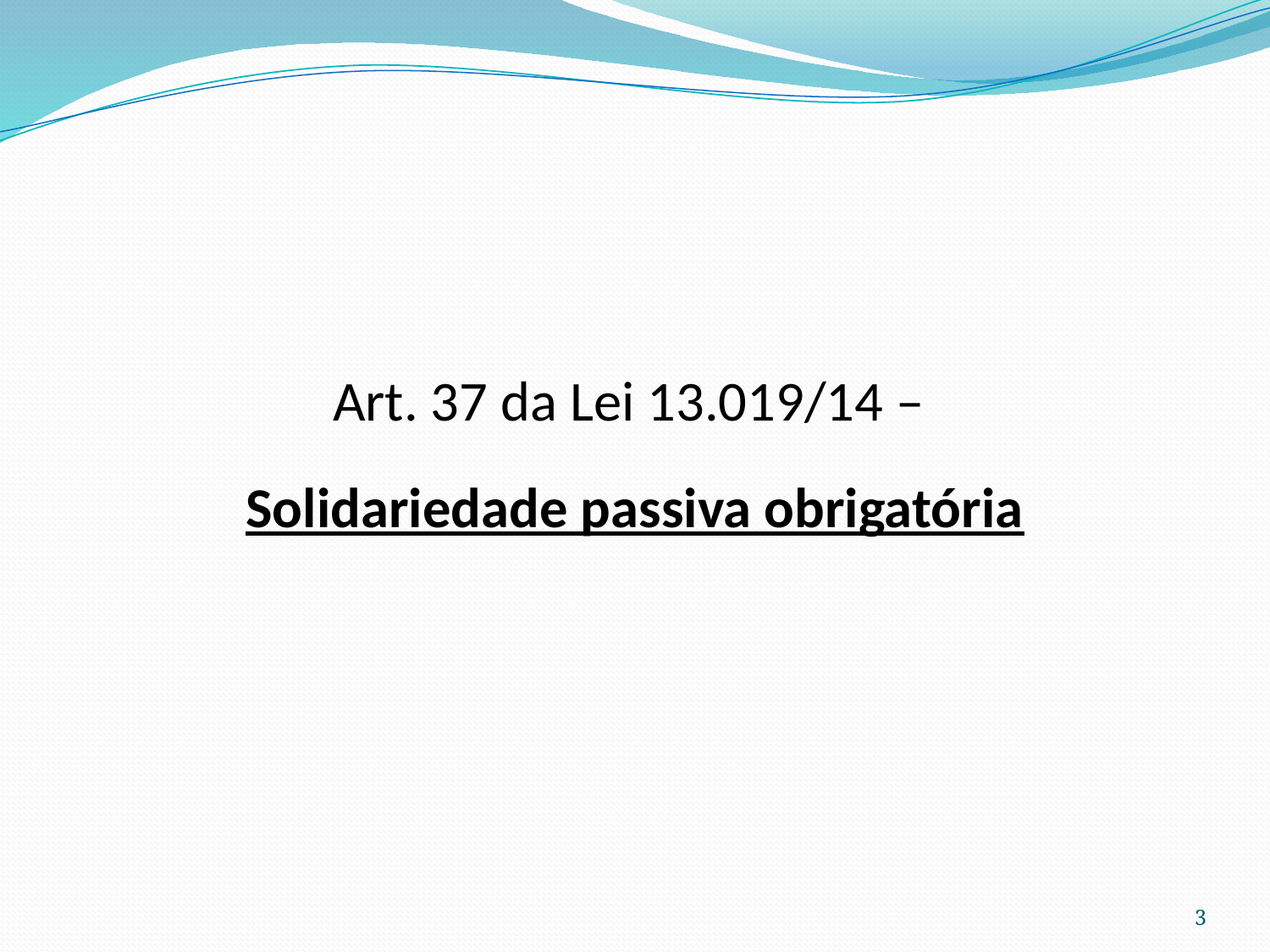

#

Art. 37 da Lei 13.019/14 –
Solidariedade passiva obrigatória

3